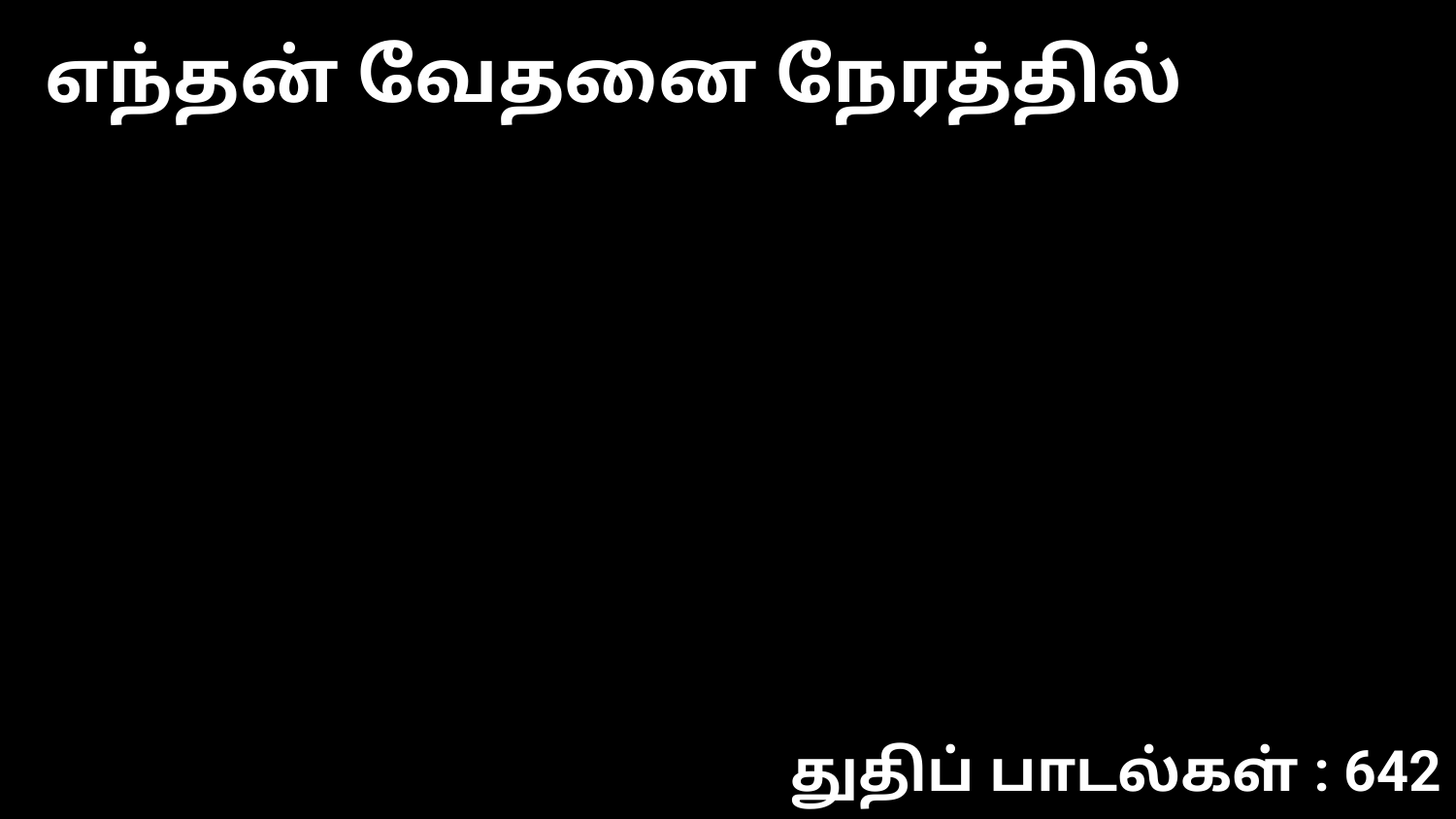

எந்தன் வேதனை நேரத்தில்
துதிப் பாடல்கள் : 642